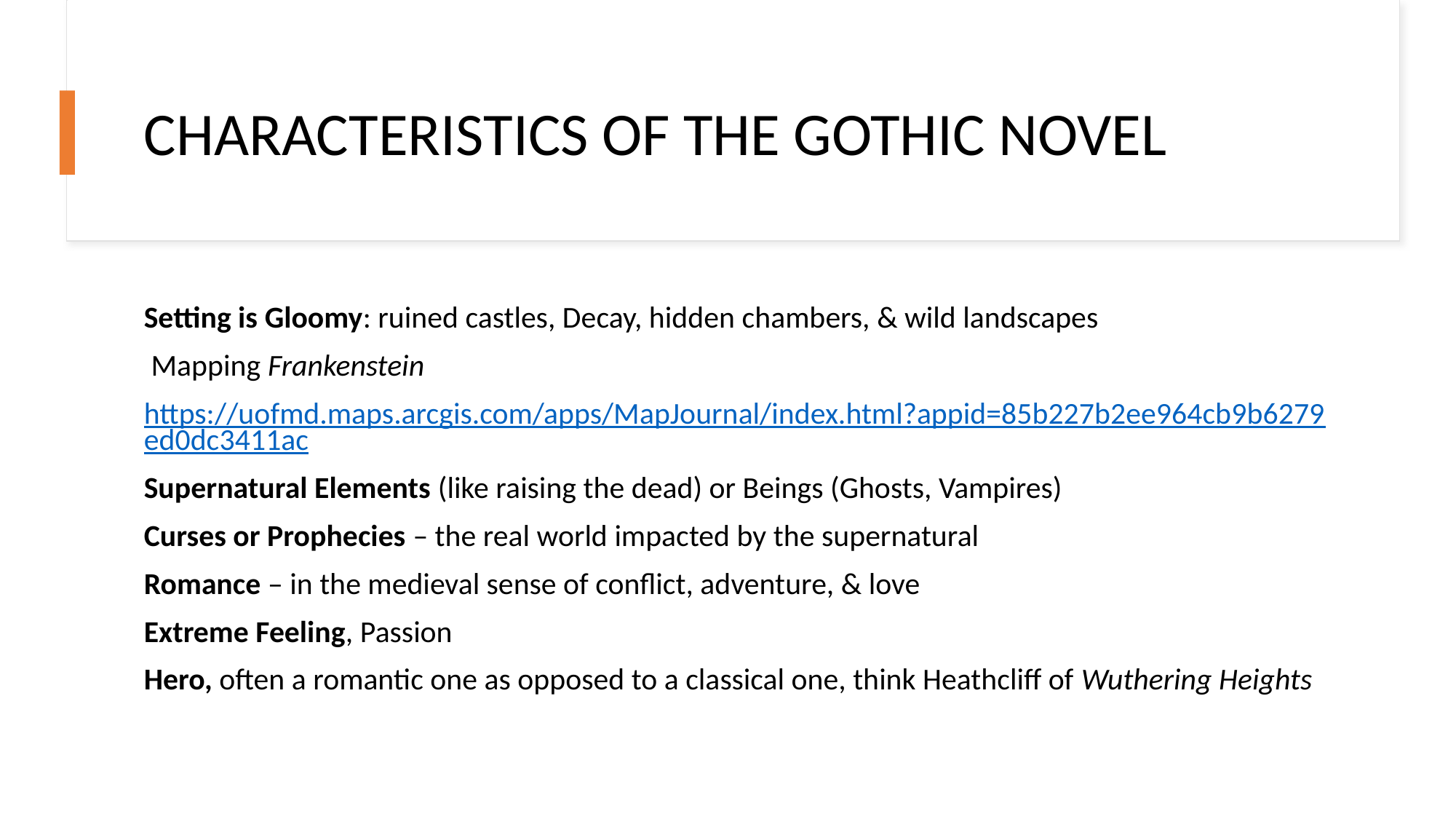

# CHARACTERISTICS OF THE GOTHIC NOVEL

Setting is Gloomy: ruined castles, Decay, hidden chambers, & wild landscapes
 Mapping Frankenstein
https://uofmd.maps.arcgis.com/apps/MapJournal/index.html?appid=85b227b2ee964cb9b6279ed0dc3411ac
Supernatural Elements (like raising the dead) or Beings (Ghosts, Vampires)
Curses or Prophecies – the real world impacted by the supernatural
Romance – in the medieval sense of conflict, adventure, & love
Extreme Feeling, Passion
Hero, often a romantic one as opposed to a classical one, think Heathcliff of Wuthering Heights